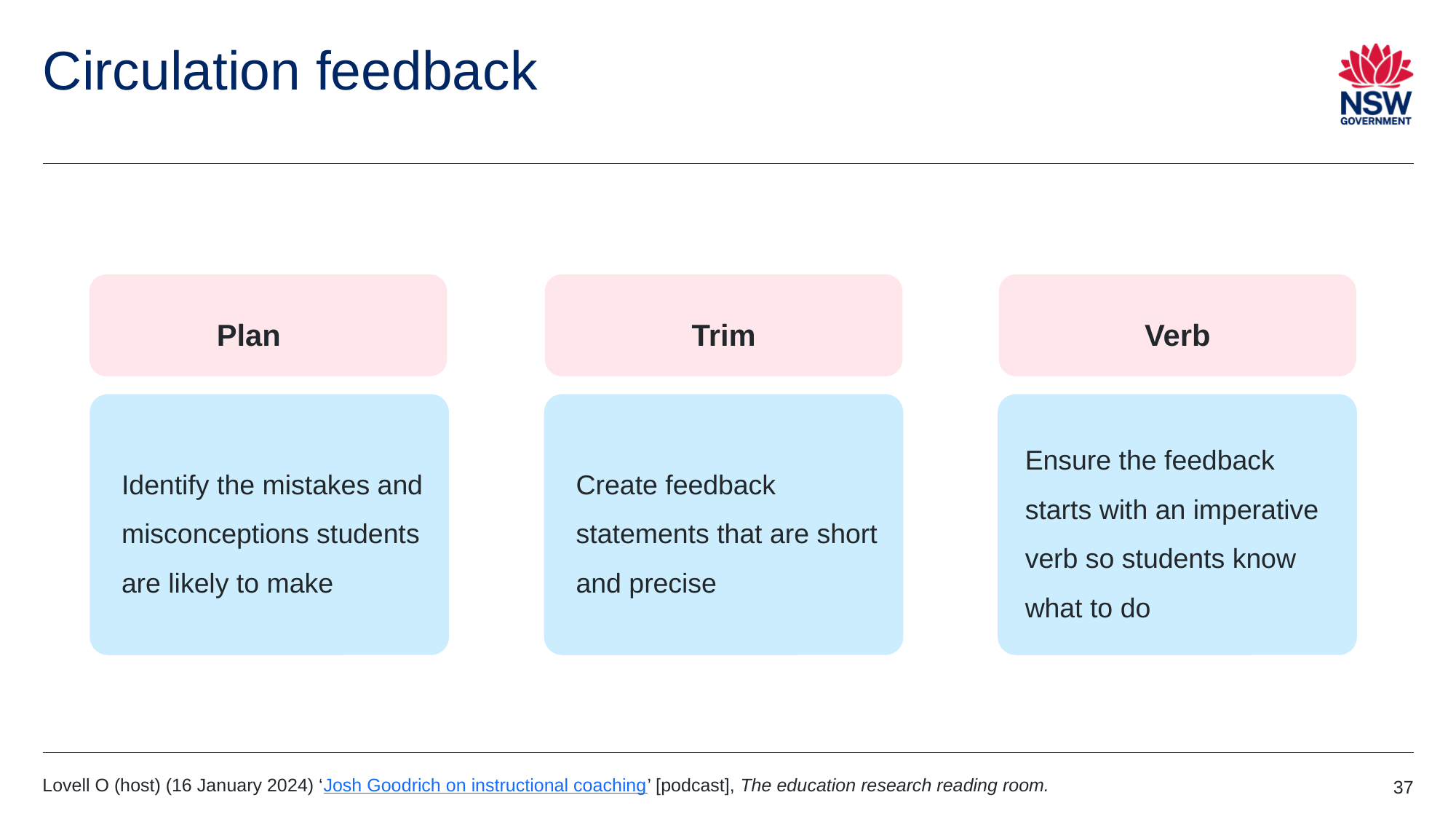

# Circulation feedback1)
Trim
Verb
Plan
Identify the mistakes and misconceptions students are likely to make
Create feedback statements that are short and precise
Ensure the feedback starts with an imperative verb so students know what to do
Lovell O (host) (16 January 2024) ‘Josh Goodrich on instructional coaching’ [podcast], The education research reading room.
37